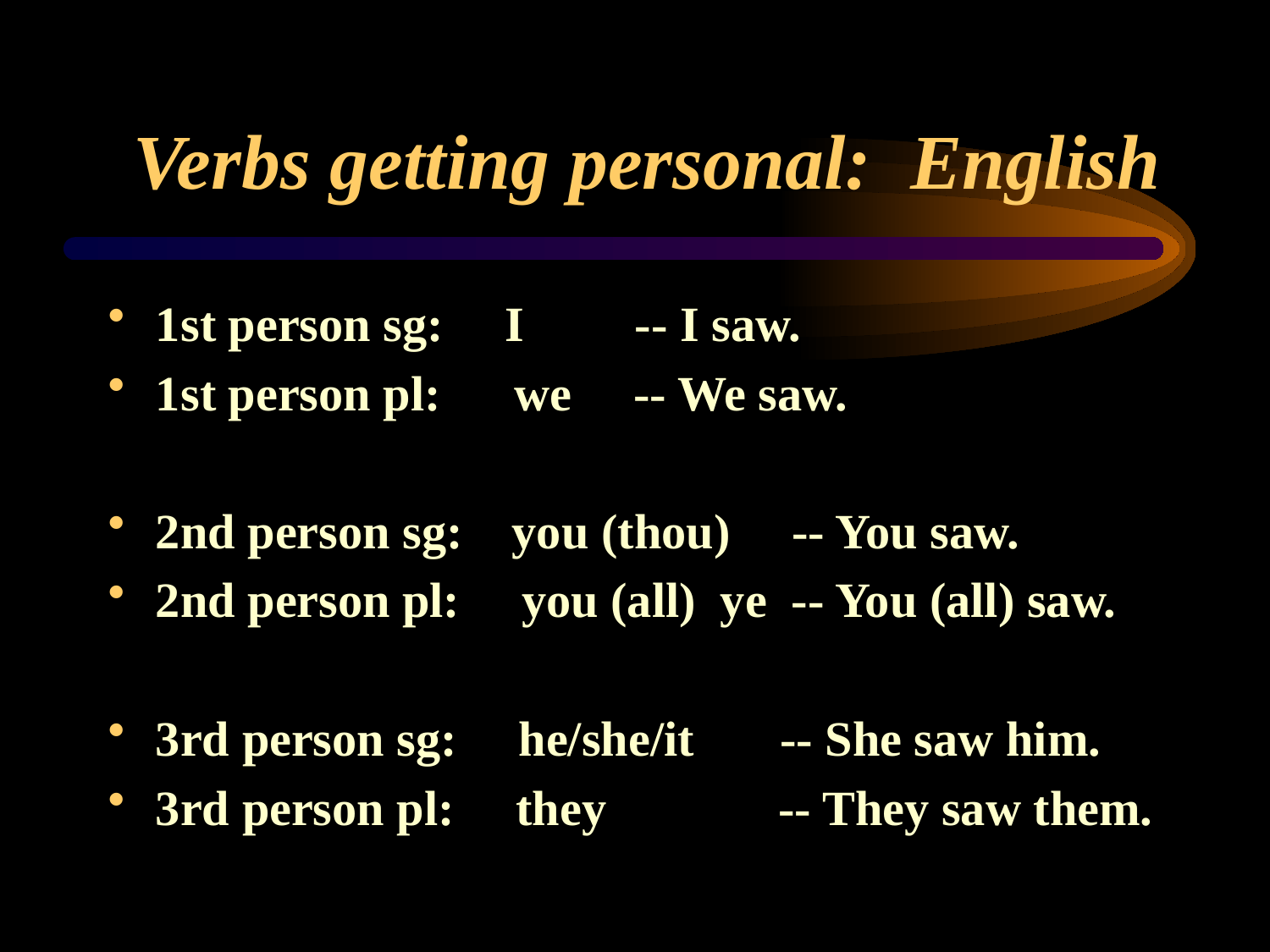

# Verbs getting personal:  English
1st person sg:     I         -- I saw.
1st person pl:      we     -- We saw.

2nd person sg:    you (thou)     -- You saw.
2nd person pl:     you (all)  ye  -- You (all) saw.

3rd person sg:     he/she/it       -- She saw him.
3rd person pl:     they              -- They saw them.